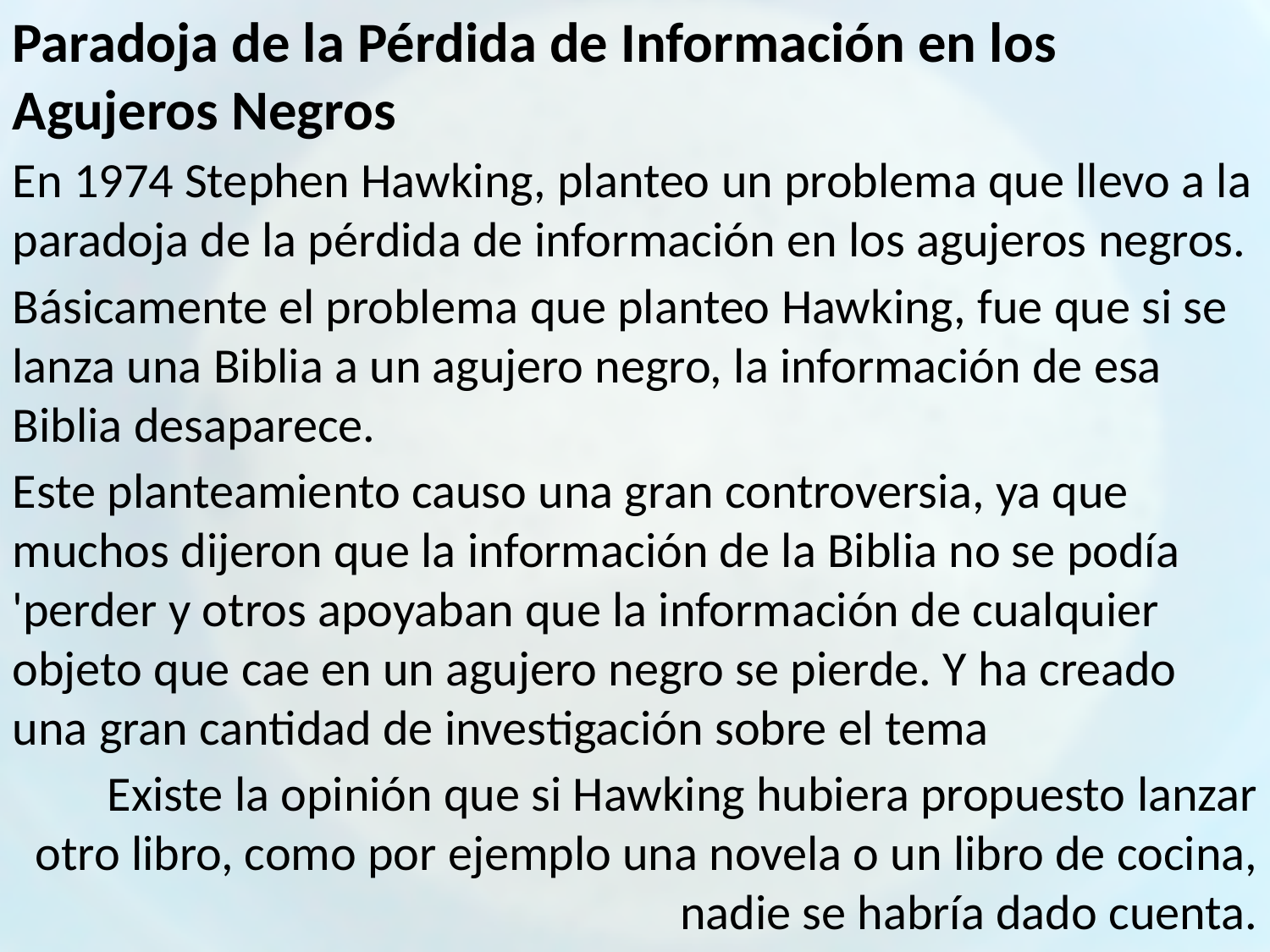

Paradoja de la Pérdida de Información en los Agujeros Negros
En 1974 Stephen Hawking, planteo un problema que llevo a la paradoja de la pérdida de información en los agujeros negros.
Básicamente el problema que planteo Hawking, fue que si se lanza una Biblia a un agujero negro, la información de esa Biblia desaparece.
Este planteamiento causo una gran controversia, ya que muchos dijeron que la información de la Biblia no se podía 'perder y otros apoyaban que la información de cualquier objeto que cae en un agujero negro se pierde. Y ha creado una gran cantidad de investigación sobre el tema
Existe la opinión que si Hawking hubiera propuesto lanzar otro libro, como por ejemplo una novela o un libro de cocina, nadie se habría dado cuenta.